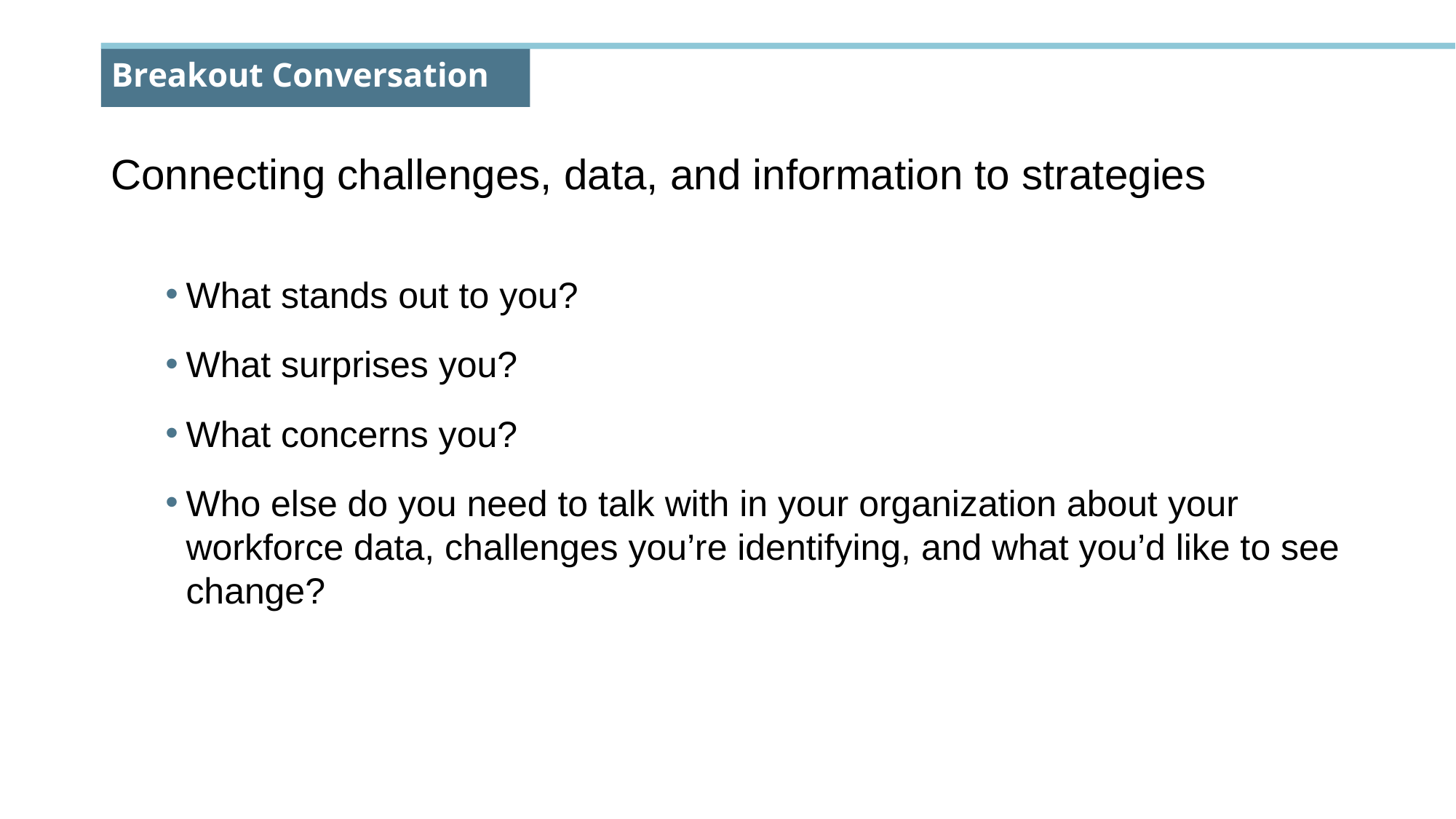

# Breakout Conversation
Connecting challenges, data, and information to strategies

What stands out to you?
What surprises you?
What concerns you?
Who else do you need to talk with in your organization about your workforce data, challenges you’re identifying, and what you’d like to see change?